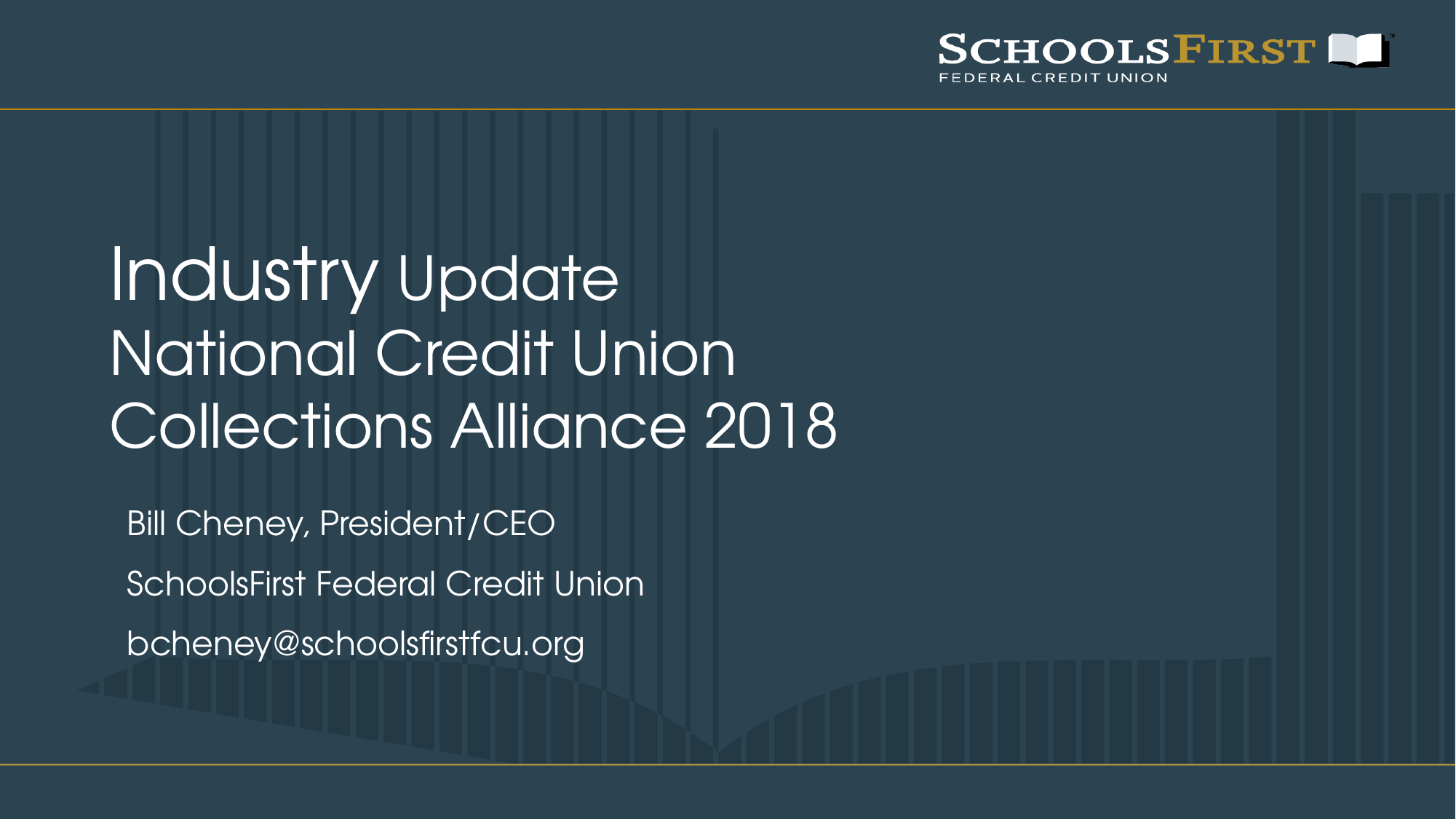

# Industry Update National Credit Union Collections Alliance 2018
Bill Cheney, President/CEO
SchoolsFirst Federal Credit Union
bcheney@schoolsfirstfcu.org